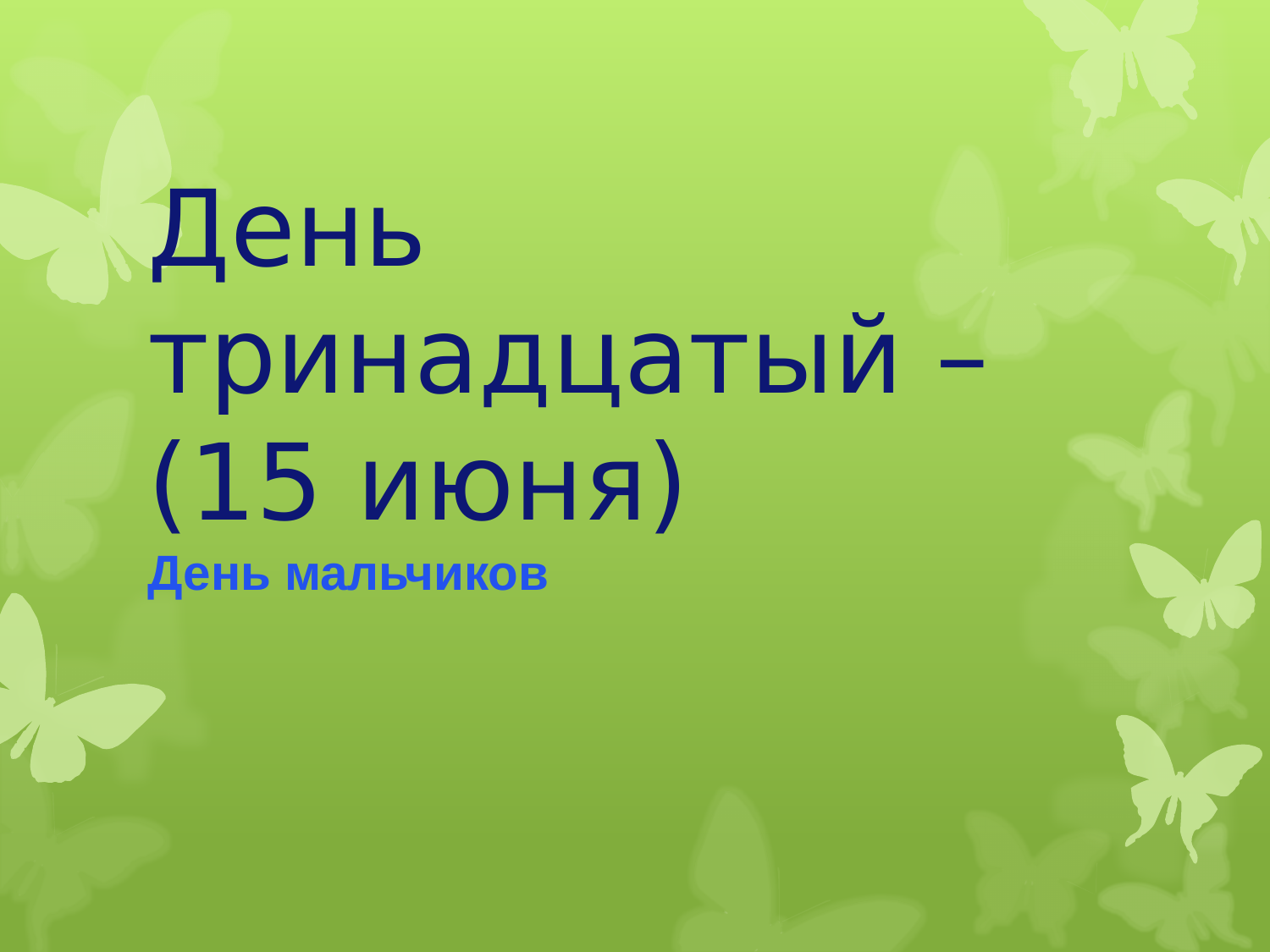

# День тринадцатый – (15 июня) День мальчиков